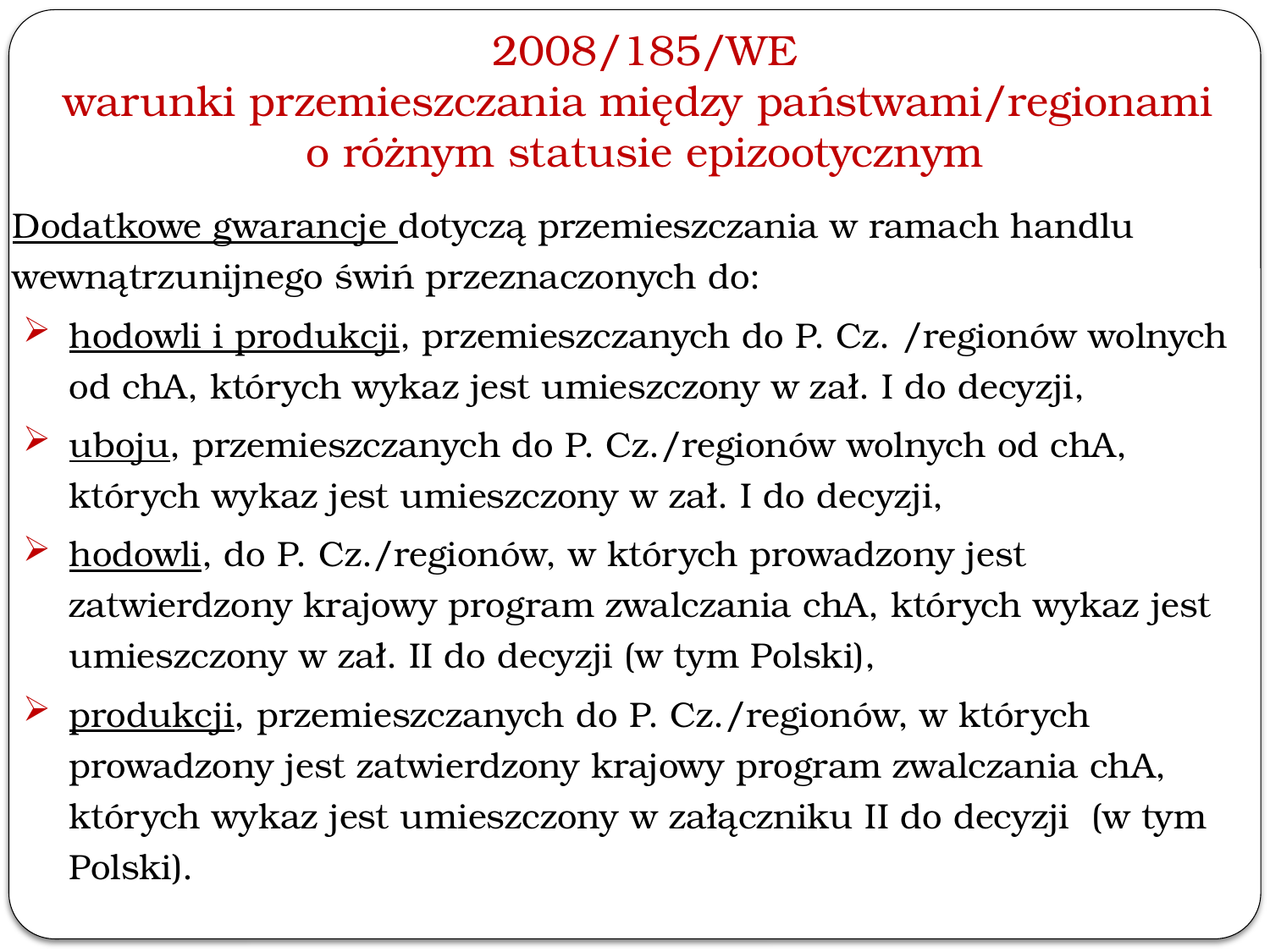

# 2008/185/WE warunki przemieszczania między państwami/regionami o różnym statusie epizootycznym
Dodatkowe gwarancje dotyczą przemieszczania w ramach handlu wewnątrzunijnego świń przeznaczonych do:
hodowli i produkcji, przemieszczanych do P. Cz. /regionów wolnych od chA, których wykaz jest umieszczony w zał. I do decyzji,
uboju, przemieszczanych do P. Cz./regionów wolnych od chA, których wykaz jest umieszczony w zał. I do decyzji,
hodowli, do P. Cz./regionów, w których prowadzony jest zatwierdzony krajowy program zwalczania chA, których wykaz jest umieszczony w zał. II do decyzji (w tym Polski),
produkcji, przemieszczanych do P. Cz./regionów, w których prowadzony jest zatwierdzony krajowy program zwalczania chA, których wykaz jest umieszczony w załączniku II do decyzji  (w tym Polski).